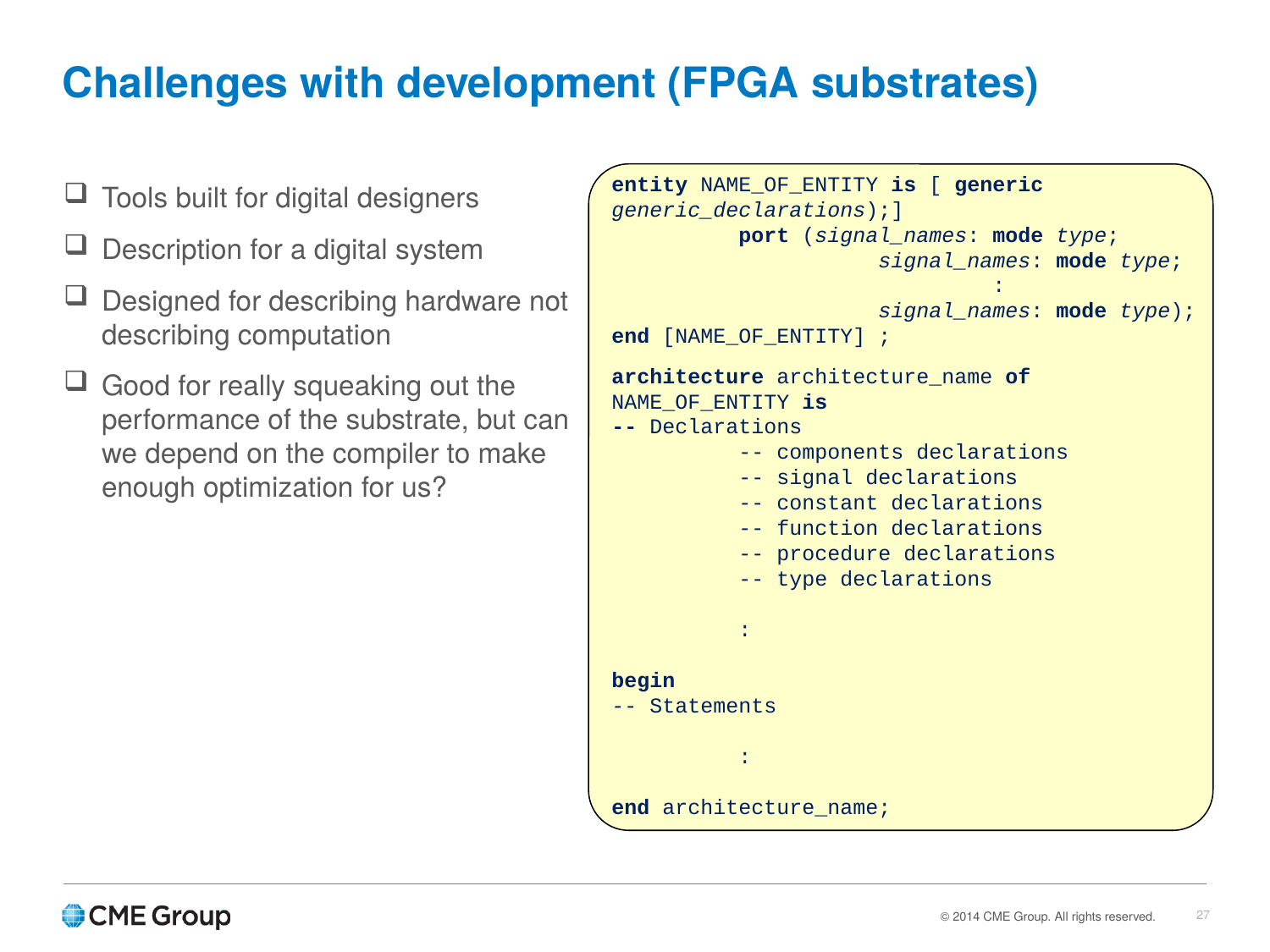

Challenges with development (FPGA substrates)

entity NAME_OF_ENTITY is [ generic generic_declarations);]
	port (signal_names: mode type;
		 signal_names: mode type;
			:
		 signal_names: mode type);
end [NAME_OF_ENTITY] ;
Tools built for digital designers
Description for a digital system
Designed for describing hardware not describing computation
Good for really squeaking out the performance of the substrate, but can we depend on the compiler to make enough optimization for us?

architecture architecture_name of NAME_OF_ENTITY is
-- Declarations
	-- components declarations
	-- signal declarations
	-- constant declarations
	-- function declarations
	-- procedure declarations
	-- type declarations

	:

begin
-- Statements

	:

end architecture_name;
27